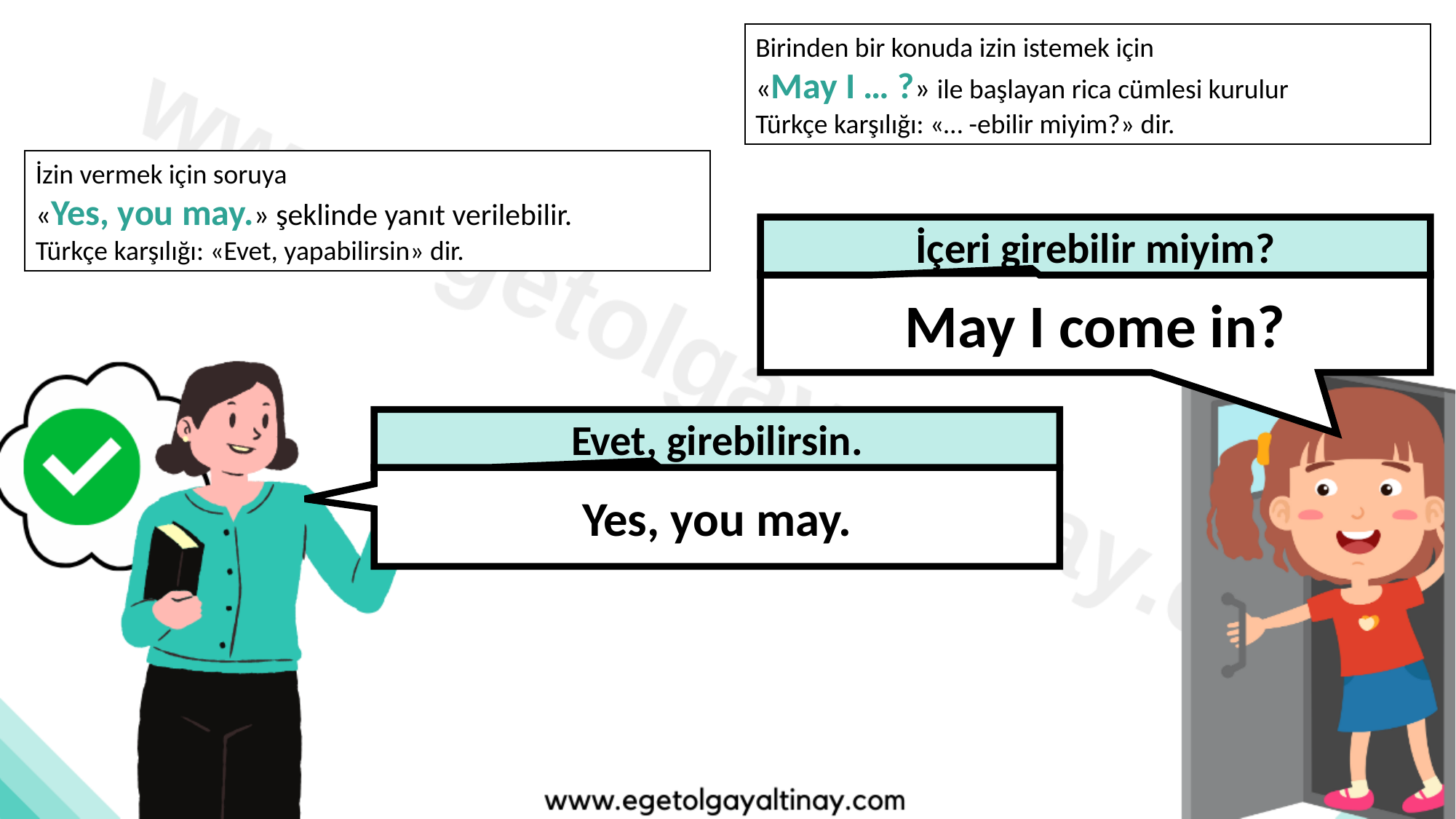

Birinden bir konuda izin istemek için
«May I … ?» ile başlayan rica cümlesi kurulur
Türkçe karşılığı: «… -ebilir miyim?» dir.
İzin vermek için soruya
«Yes, you may.» şeklinde yanıt verilebilir.
Türkçe karşılığı: «Evet, yapabilirsin» dir.
İçeri girebilir miyim?
May I come in?
Evet, girebilirsin.
Yes, you may.